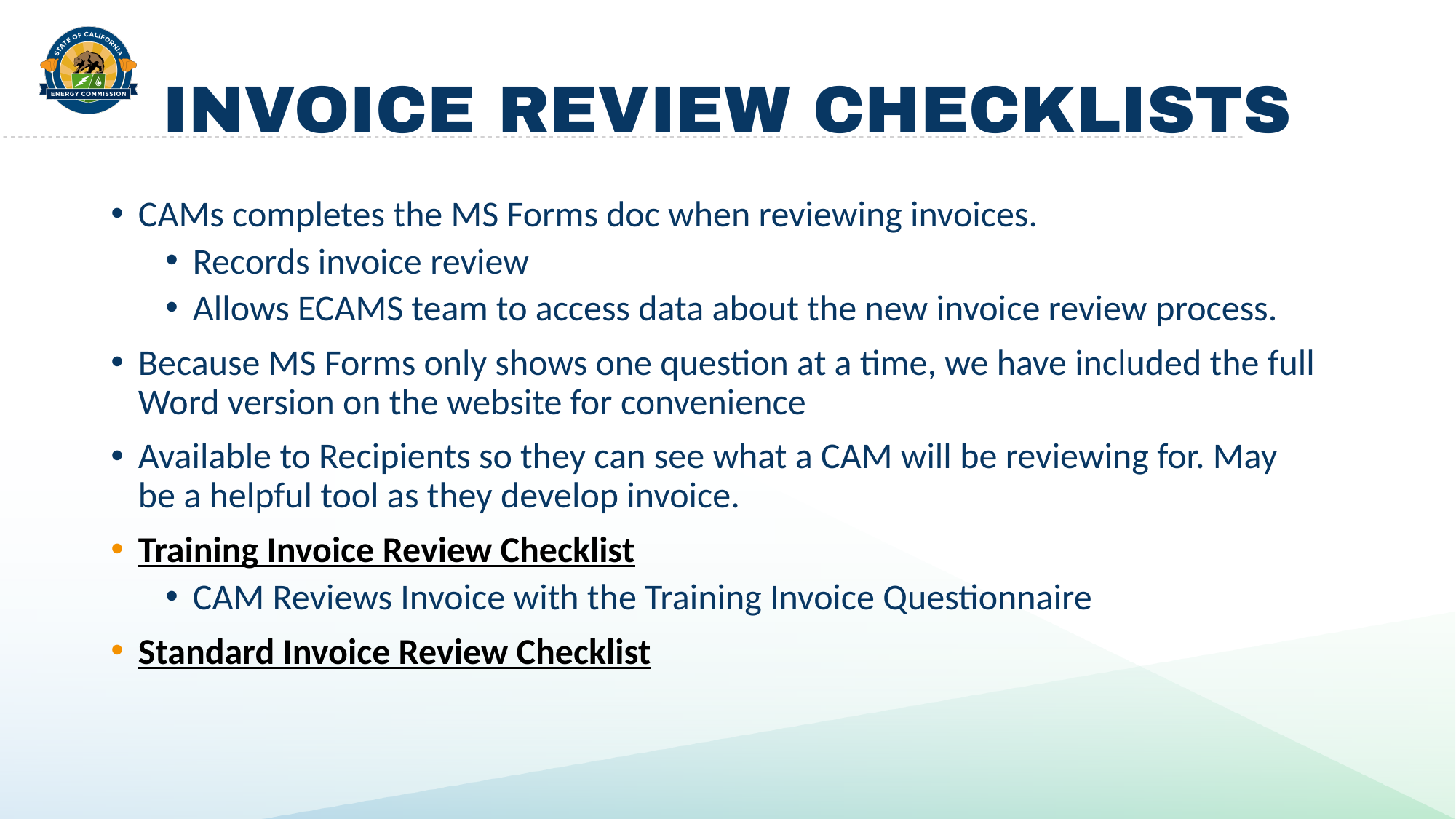

# INVOICE REVIEW CHECKLISTS
CAMs completes the MS Forms doc when reviewing invoices.​
Records invoice review​
Allows ECAMS team to access data about the new invoice review process.​
Because MS Forms only shows one question at a time, we have included the full Word version on the website for convenience​
Available to Recipients so they can see what a CAM will be reviewing for. May be a helpful tool as they develop invoice.​
Training Invoice Review Checklist​
CAM Reviews Invoice with the Training Invoice Questionnaire​​
Standard Invoice Review Checklist​